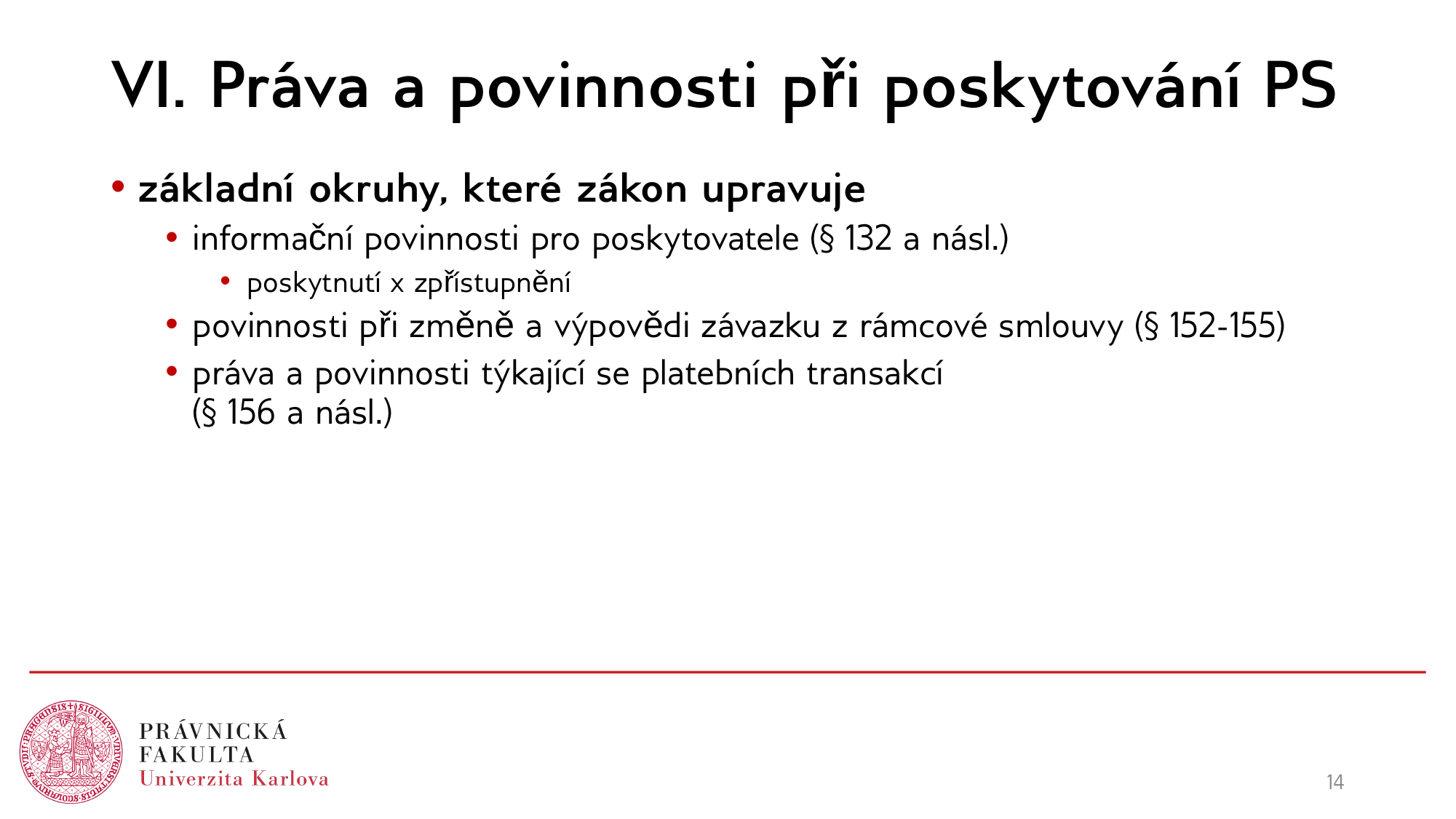

# VI. Práva a povinnosti při poskytování PS
základní okruhy, které zákon upravuje
informační povinnosti pro poskytovatele (§ 132 a násl.)
poskytnutí x zpřístupnění
povinnosti při změně a výpovědi závazku z rámcové smlouvy (§ 152-155)
práva a povinnosti týkající se platebních transakcí
(§ 156 a násl.)

14